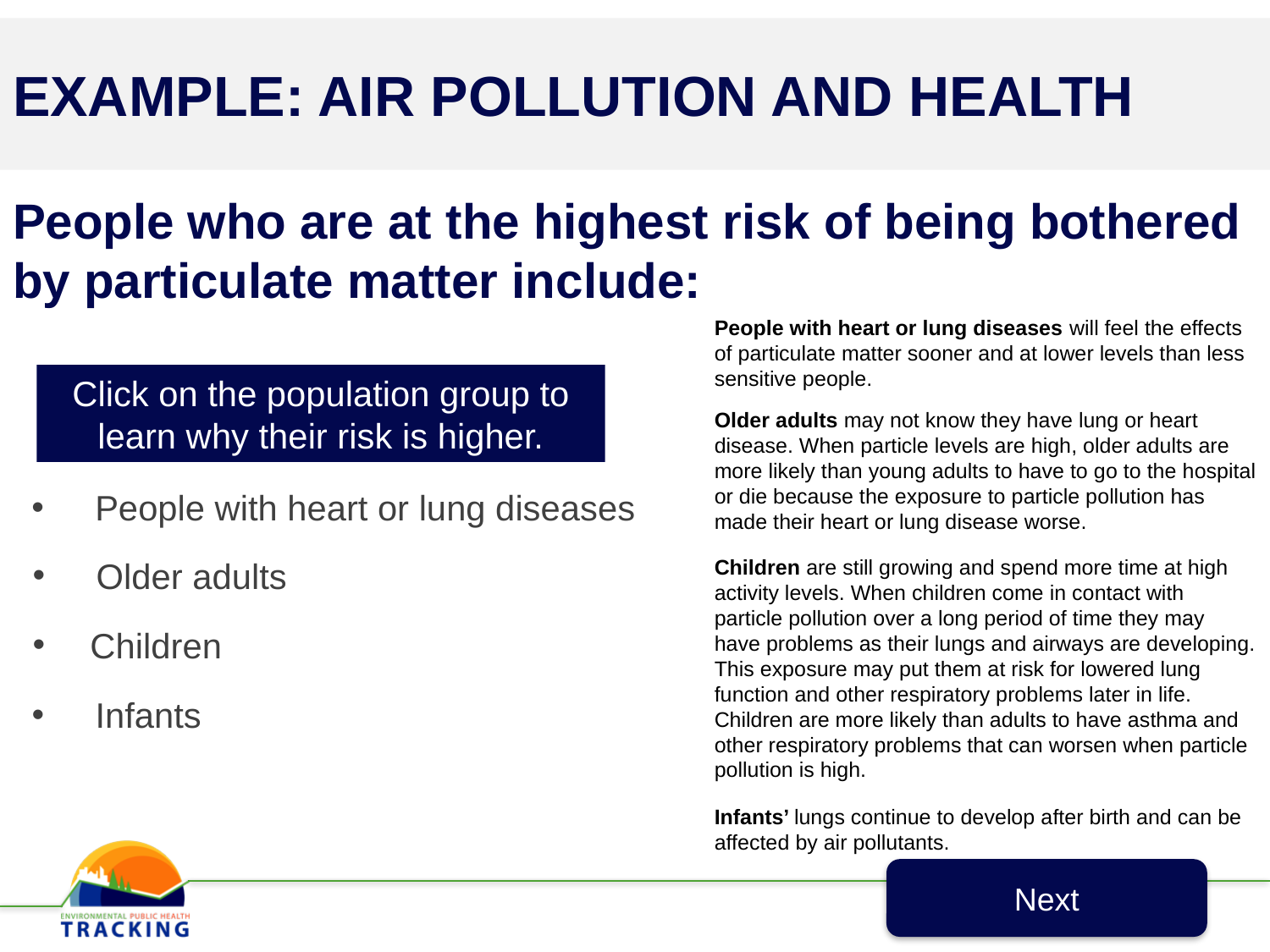

EXAMPLE: AIR POLLUTION AND HEALTH
# People who are at the highest risk of being bothered by particulate matter include:
People with heart or lung diseases will feel the effects of particulate matter sooner and at lower levels than less sensitive people.
Click on the population group to learn why their risk is higher.
Older adults may not know they have lung or heart disease. When particle levels are high, older adults are more likely than young adults to have to go to the hospital or die because the exposure to particle pollution has made their heart or lung disease worse.
People with heart or lung diseases
Older adults
Children are still growing and spend more time at high activity levels. When children come in contact with particle pollution over a long period of time they may have problems as their lungs and airways are developing. This exposure may put them at risk for lowered lung function and other respiratory problems later in life. Children are more likely than adults to have asthma and other respiratory problems that can worsen when particle pollution is high.
 Children
Infants
Infants’ lungs continue to develop after birth and can be affected by air pollutants.
Next
42